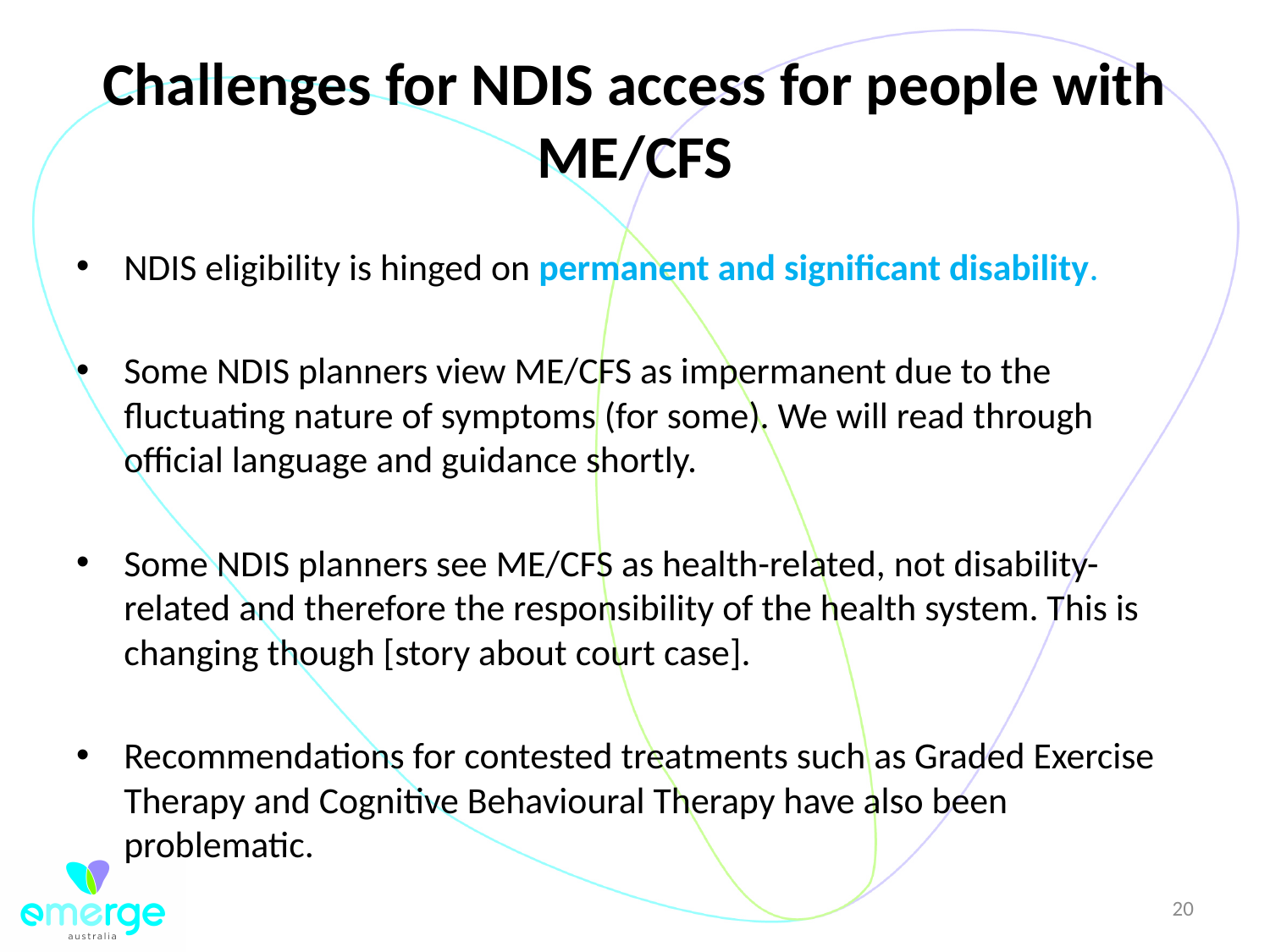

# Challenges for NDIS access for people with ME/CFS
NDIS eligibility is hinged on permanent and significant disability.

Some NDIS planners view ME/CFS as impermanent due to the fluctuating nature of symptoms (for some). We will read through official language and guidance shortly.

Some NDIS planners see ME/CFS as health-related, not disability-related and therefore the responsibility of the health system. This is changing though [story about court case].

Recommendations for contested treatments such as Graded Exercise Therapy and Cognitive Behavioural Therapy have also been problematic.
20